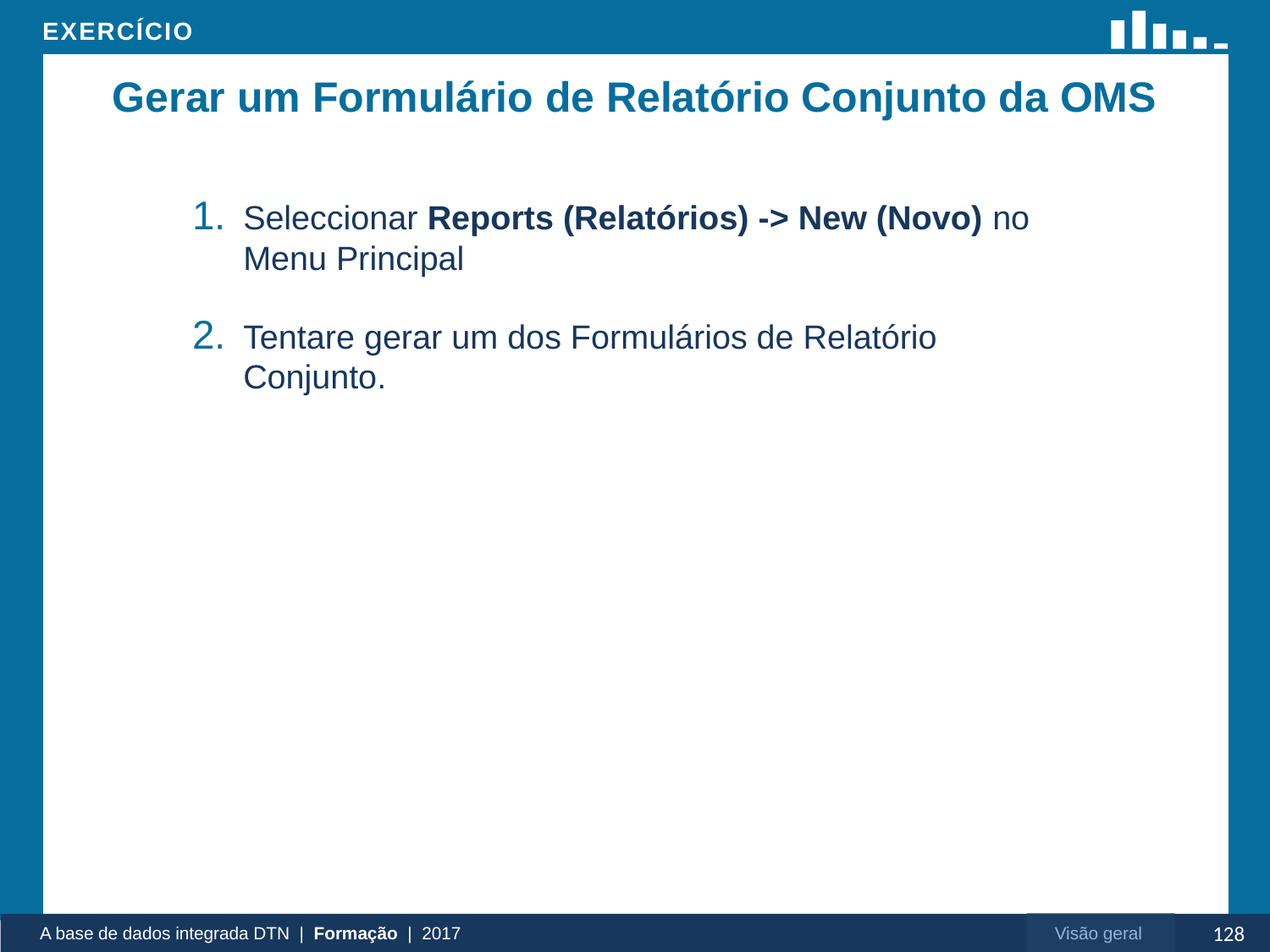

# Gerar um Formulário de Relatório Conjunto da OMS
Seleccionar Reports (Relatórios) -> New (Novo) no Menu Principal
Tentare gerar um dos Formulários de Relatório Conjunto.